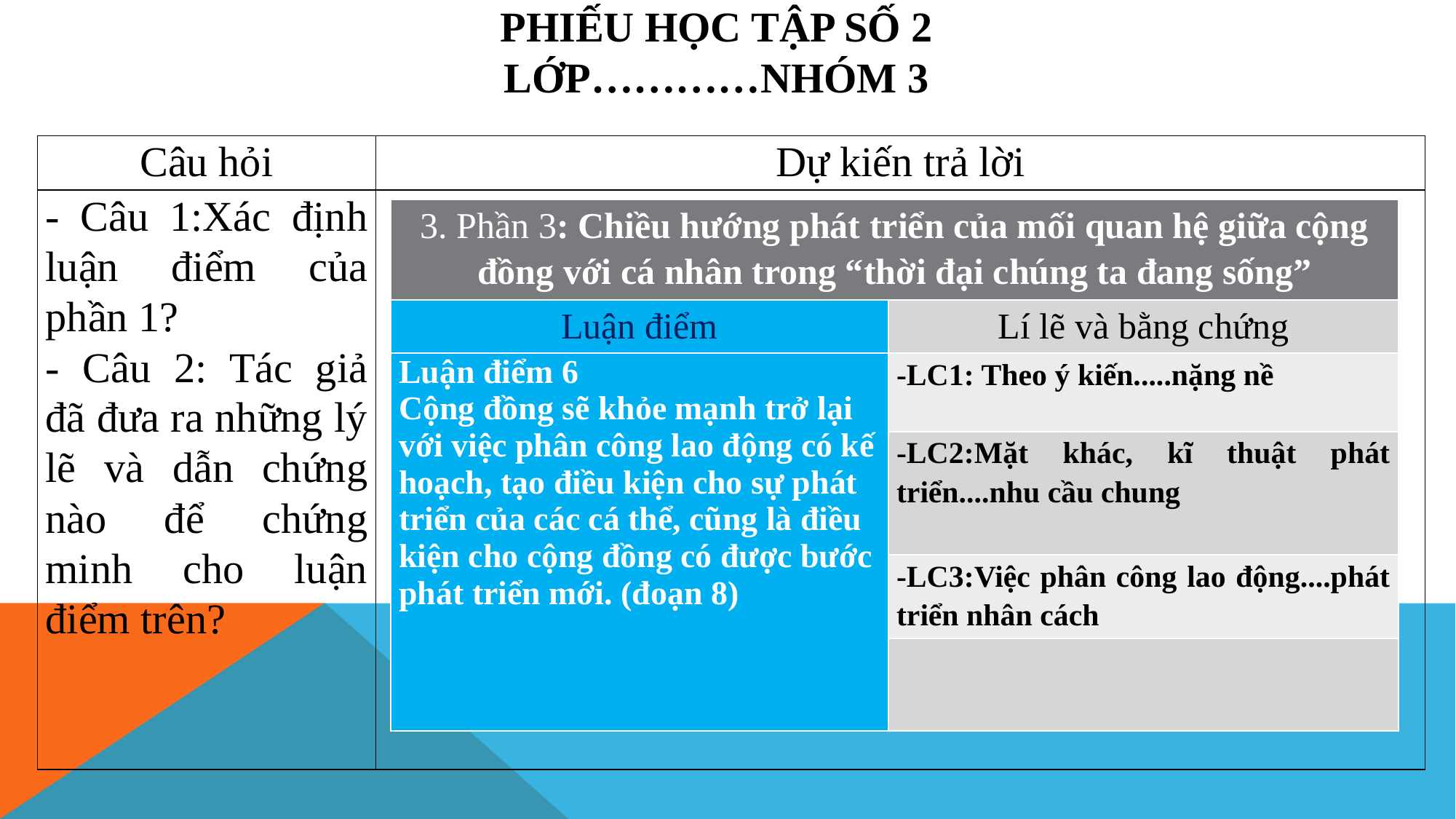

PHIẾU HỌC TẬP SỐ 2
LỚP…………NHÓM 3

| Câu hỏi | Dự kiến trả lời |
| --- | --- |
| - Câu 1:Xác định luận điểm của phần 1? - Câu 2: Tác giả đã đưa ra những lý lẽ và dẫn chứng nào để chứng minh cho luận điểm trên? |  |
| 3. Phần 3: Chiều hướng phát triển của mối quan hệ giữa cộng đồng với cá nhân trong “thời đại chúng ta đang sống” |  |
| --- | --- |
| Luận điểm | Lí lẽ và bằng chứng |
| Luận điểm 6 Cộng đồng sẽ khỏe mạnh trở lại với việc phân công lao động có kế hoạch, tạo điều kiện cho sự phát triển của các cá thể, cũng là điều kiện cho cộng đồng có được bước phát triển mới. (đoạn 8) | -LC1: Theo ý kiến.....nặng nề |
|  | -LC2:Mặt khác, kĩ thuật phát triển....nhu cầu chung |
|  | -LC3:Việc phân công lao động....phát triển nhân cách |
|  |  |